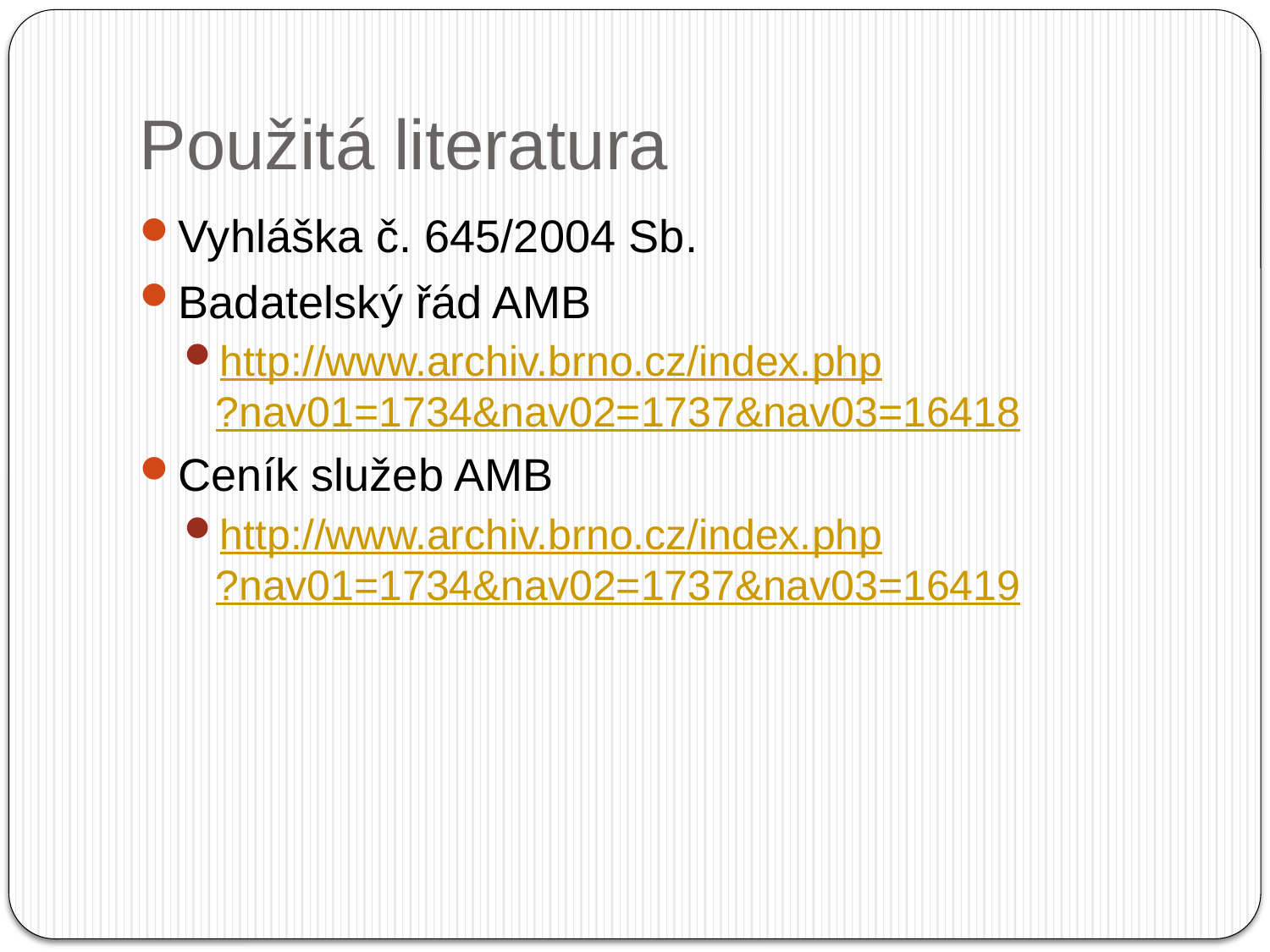

# Použitá literatura
Vyhláška č. 645/2004 Sb.
Badatelský řád AMB
http://www.archiv.brno.cz/index.php?nav01=1734&nav02=1737&nav03=16418
Ceník služeb AMB
http://www.archiv.brno.cz/index.php?nav01=1734&nav02=1737&nav03=16419